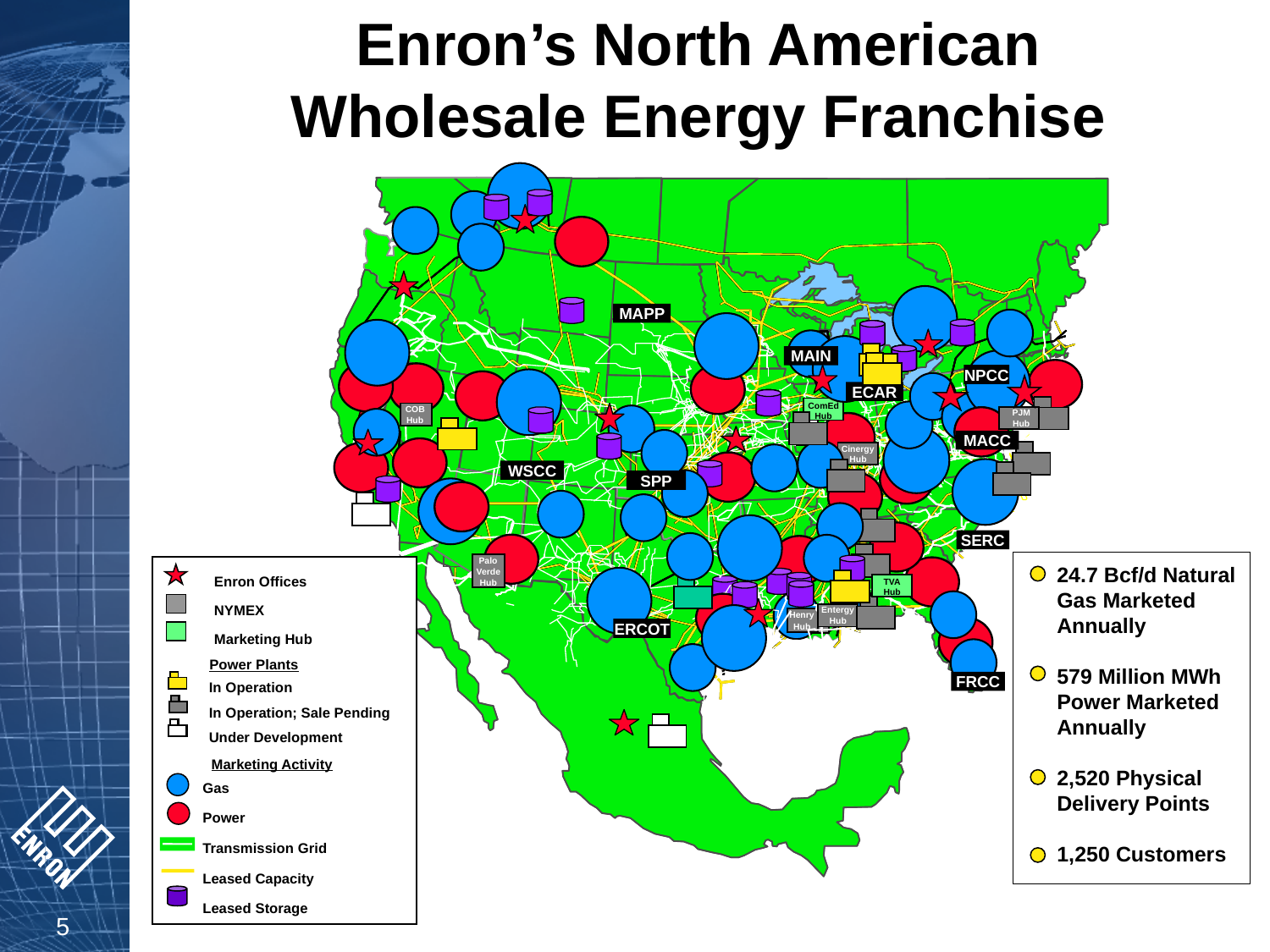

# Enron’s North American Wholesale Energy Franchise

MAPP

MAIN

NPCC

ECAR

ComEd
Hub

COB
Hub

PJM
Hub

MAAC

MACC

Cinergy
Cinergy
Cinergy

Hub
Hub
Hub

Cinergy
Hub

WSCC

SPP

SERC

Palo
Verde
Hub

Palo
Palo
Palo

Verde
Verde
Verde

TVA
Hub

Hub
Hub
Hub

Entergy Hub

Henry
Hub

Henry
Henry
Henry

ERCOT

Hub
Hub
Hub

FRCC

24.7 Bcf/d Natural Gas Marketed Annually

579 Million MWh Power Marketed Annually

2,520 Physical Delivery Points

1,250 Customers

Enron Offices
NYMEX
Marketing Hub

Power Plants
In Operation
In Operation; Sale Pending
Under Development

Marketing Activity

Gas
Power
Transmission Grid
Leased Capacity
Leased Storage